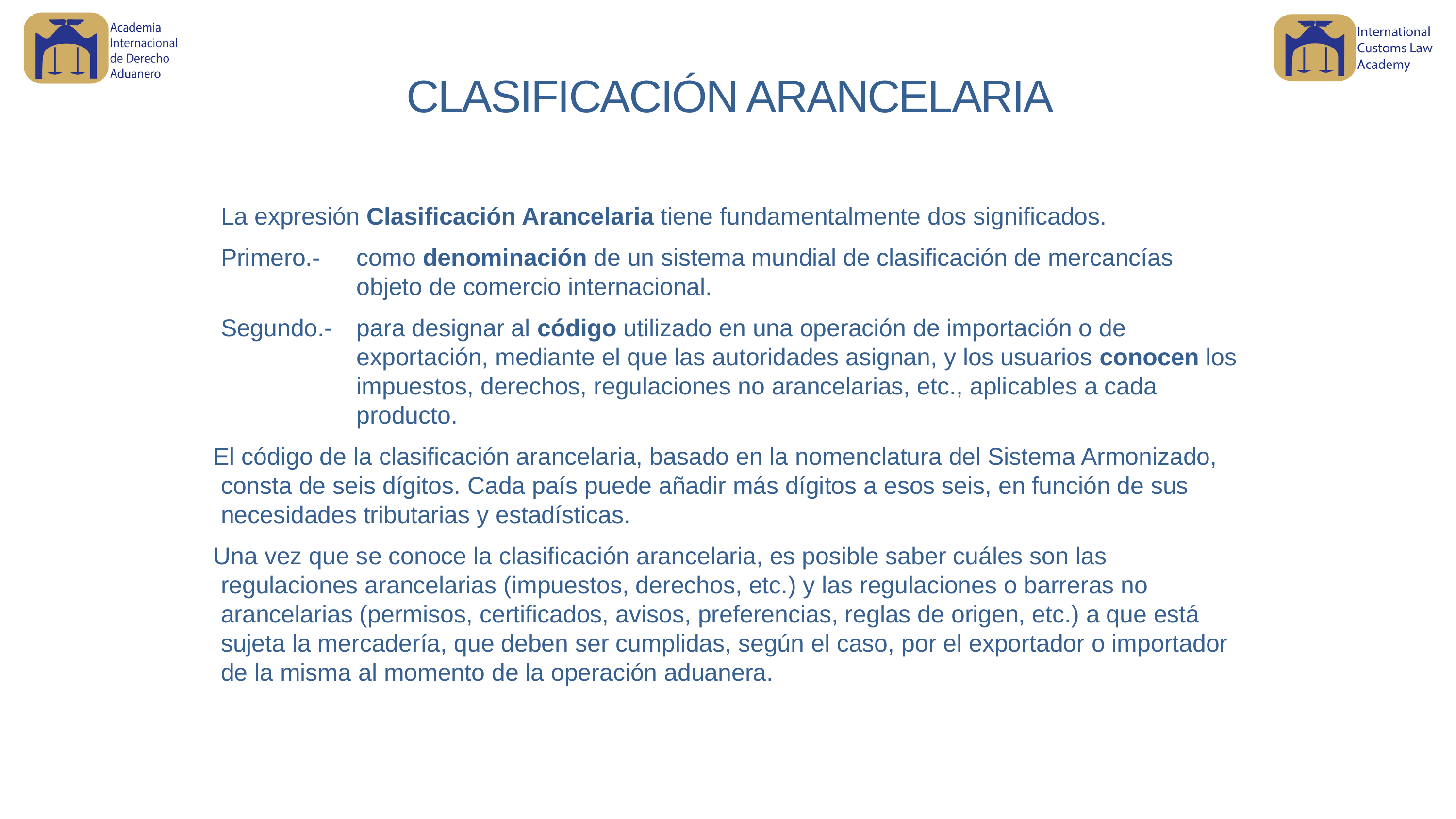

CLASIFICACIÓN ARANCELARIA
La expresión Clasificación Arancelaria tiene fundamentalmente dos significados.
Primero.- 	como denominación de un sistema mundial de clasificación de mercancías objeto de comercio internacional.
Segundo.- 	para designar al código utilizado en una operación de importación o de exportación, mediante el que las autoridades asignan, y los usuarios conocen los impuestos, derechos, regulaciones no arancelarias, etc., aplicables a cada producto.
El código de la clasificación arancelaria, basado en la nomenclatura del Sistema Armonizado, consta de seis dígitos. Cada país puede añadir más dígitos a esos seis, en función de sus necesidades tributarias y estadísticas.
Una vez que se conoce la clasificación arancelaria, es posible saber cuáles son las regulaciones arancelarias (impuestos, derechos, etc.) y las regulaciones o barreras no arancelarias (permisos, certificados, avisos, preferencias, reglas de origen, etc.) a que está sujeta la mercadería, que deben ser cumplidas, según el caso, por el exportador o importador de la misma al momento de la operación aduanera.